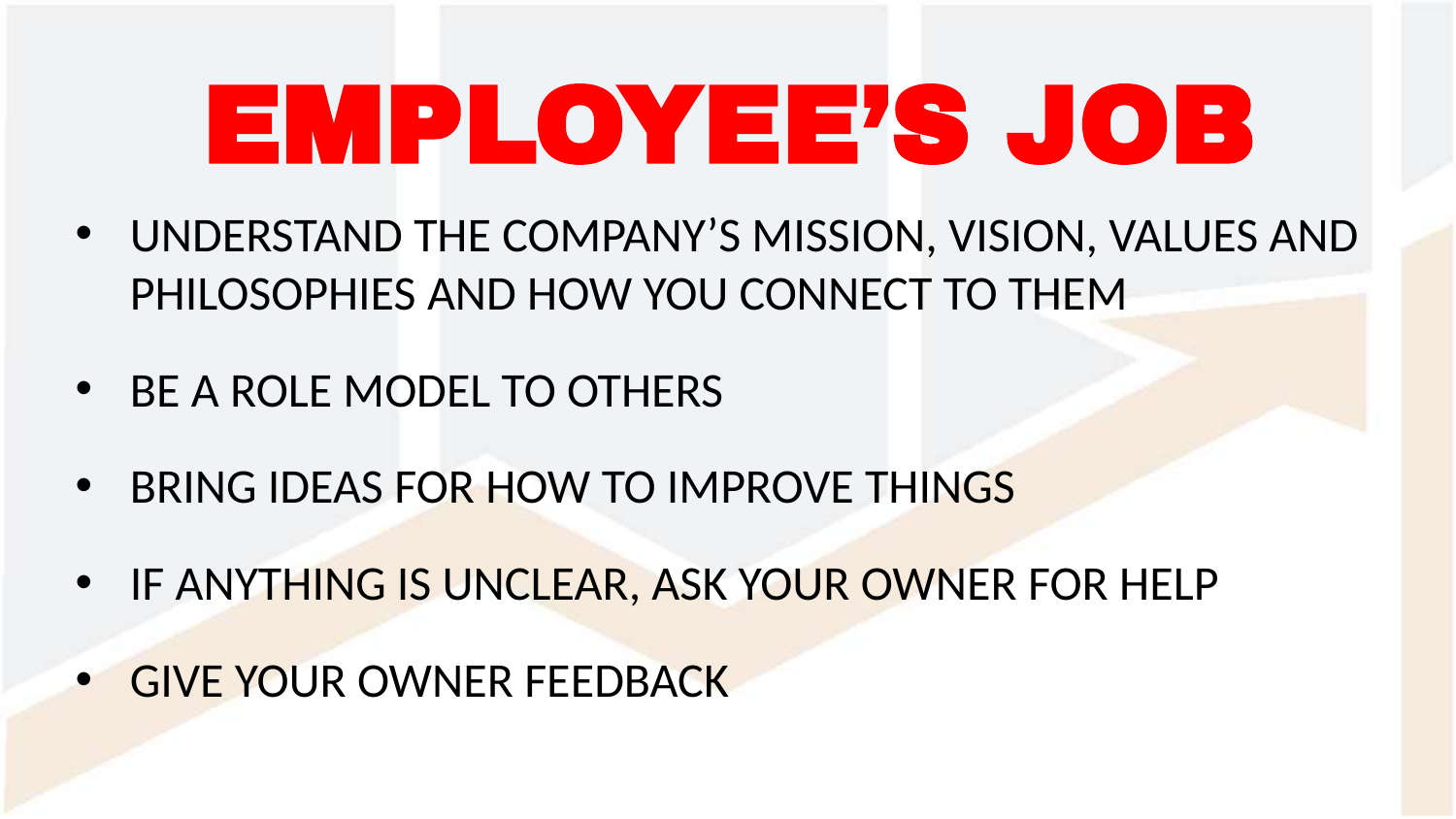

EMPLOYEE’S JOB

UNDERSTAND THE COMPANY’S MISSION, VISION, VALUES AND PHILOSOPHIES AND HOW YOU CONNECT TO THEM

BE A ROLE MODEL TO OTHERS

BRING IDEAS FOR HOW TO IMPROVE THINGS

IF ANYTHING IS UNCLEAR, ASK YOUR OWNER FOR HELP

GIVE YOUR OWNER FEEDBACK